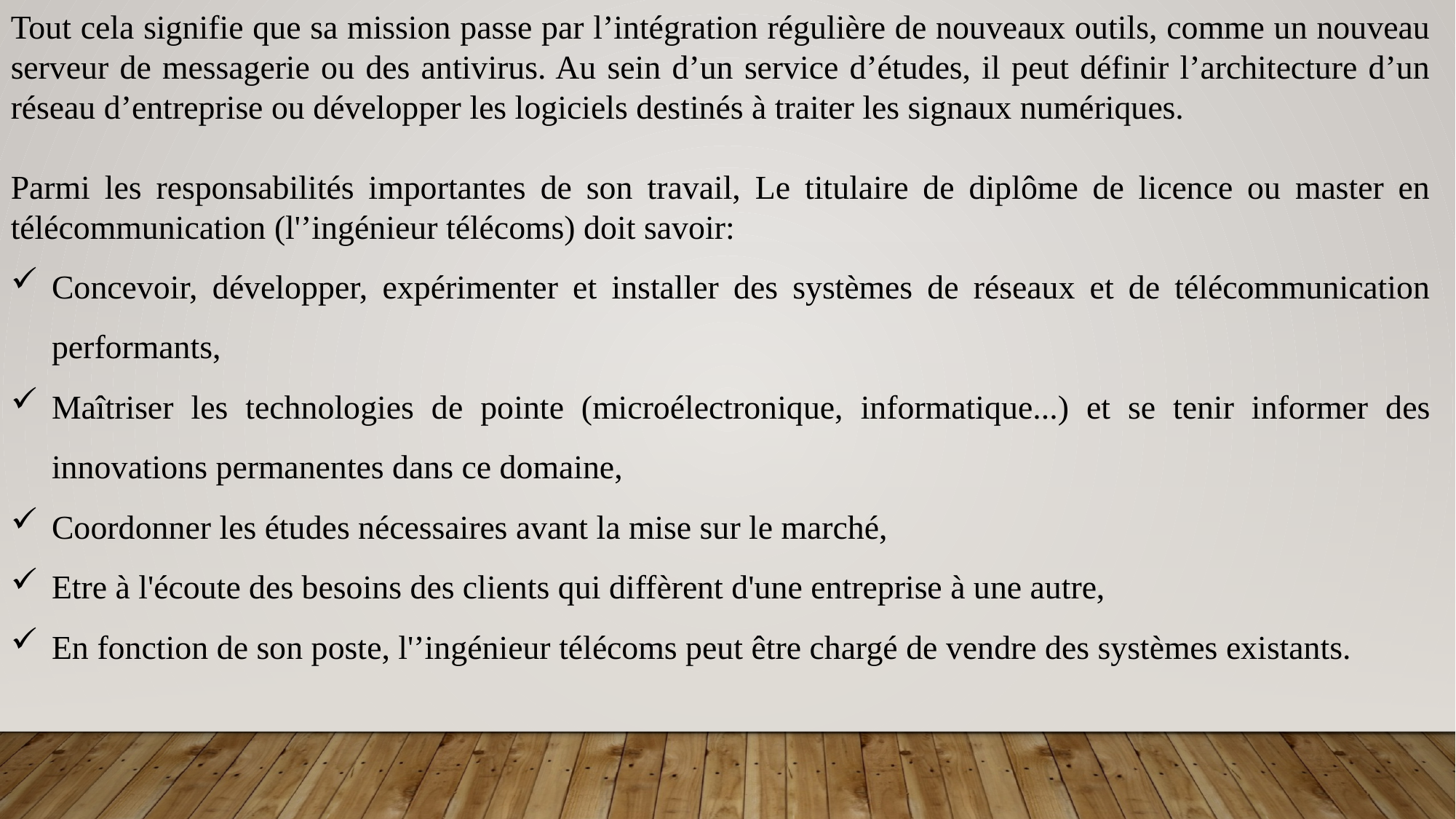

Tout cela signifie que sa mission passe par l’intégration régulière de nouveaux outils, comme un nouveau serveur de messagerie ou des antivirus. Au sein d’un service d’études, il peut définir l’architecture d’un réseau d’entreprise ou développer les logiciels destinés à traiter les signaux numériques.

Parmi les responsabilités importantes de son travail, Le titulaire de diplôme de licence ou master en télécommunication (l'’ingénieur télécoms) doit savoir:
Concevoir, développer, expérimenter et installer des systèmes de réseaux et de télécommunication performants,
Maîtriser les technologies de pointe (microélectronique, informatique...) et se tenir informer des innovations permanentes dans ce domaine,
Coordonner les études nécessaires avant la mise sur le marché,
Etre à l'écoute des besoins des clients qui diffèrent d'une entreprise à une autre,
En fonction de son poste, l'’ingénieur télécoms peut être chargé de vendre des systèmes existants.